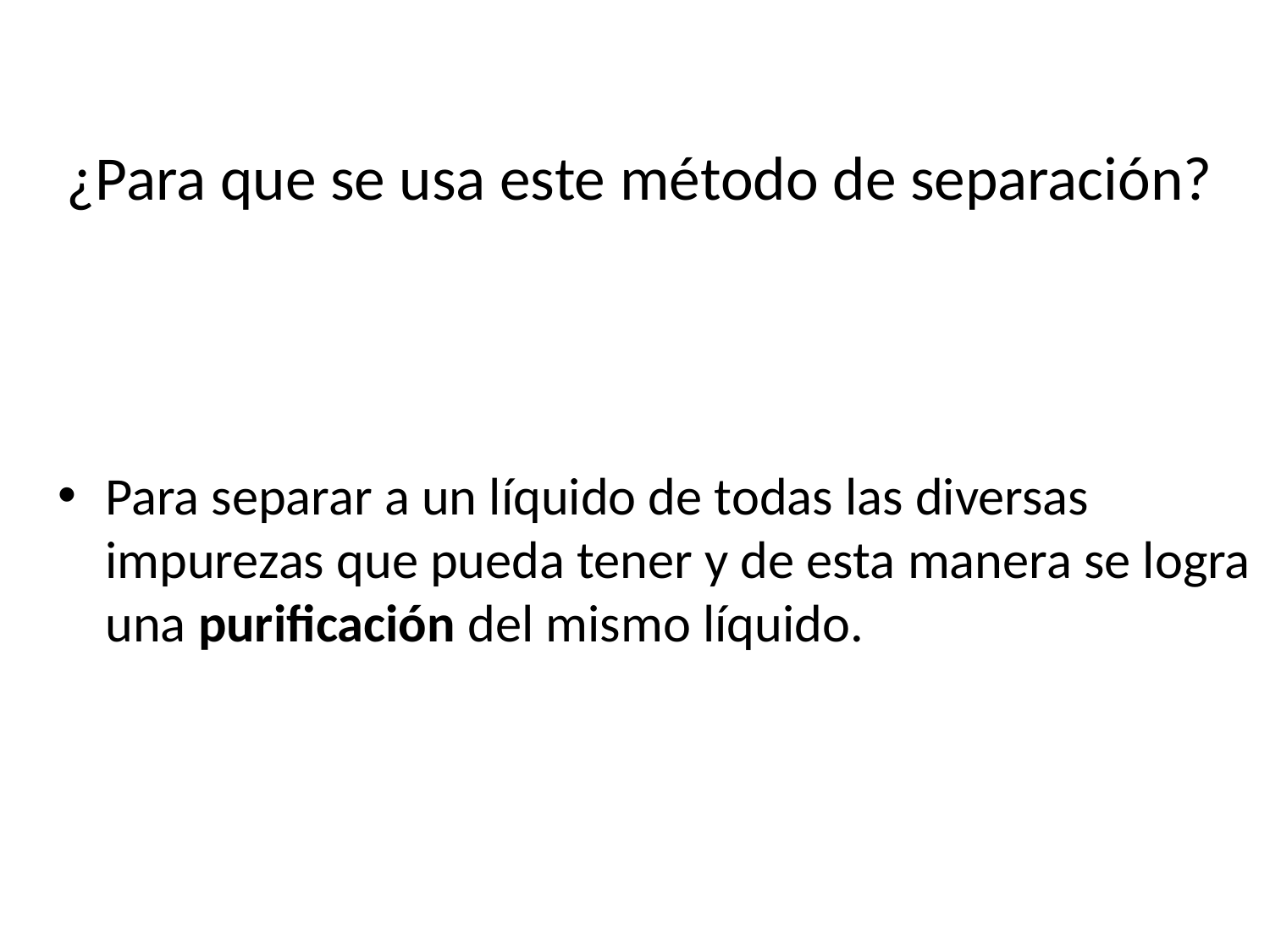

# ¿Para que se usa este método de separación?
Para separar a un líquido de todas las diversas impurezas que pueda tener y de esta manera se logra una purificación del mismo líquido.